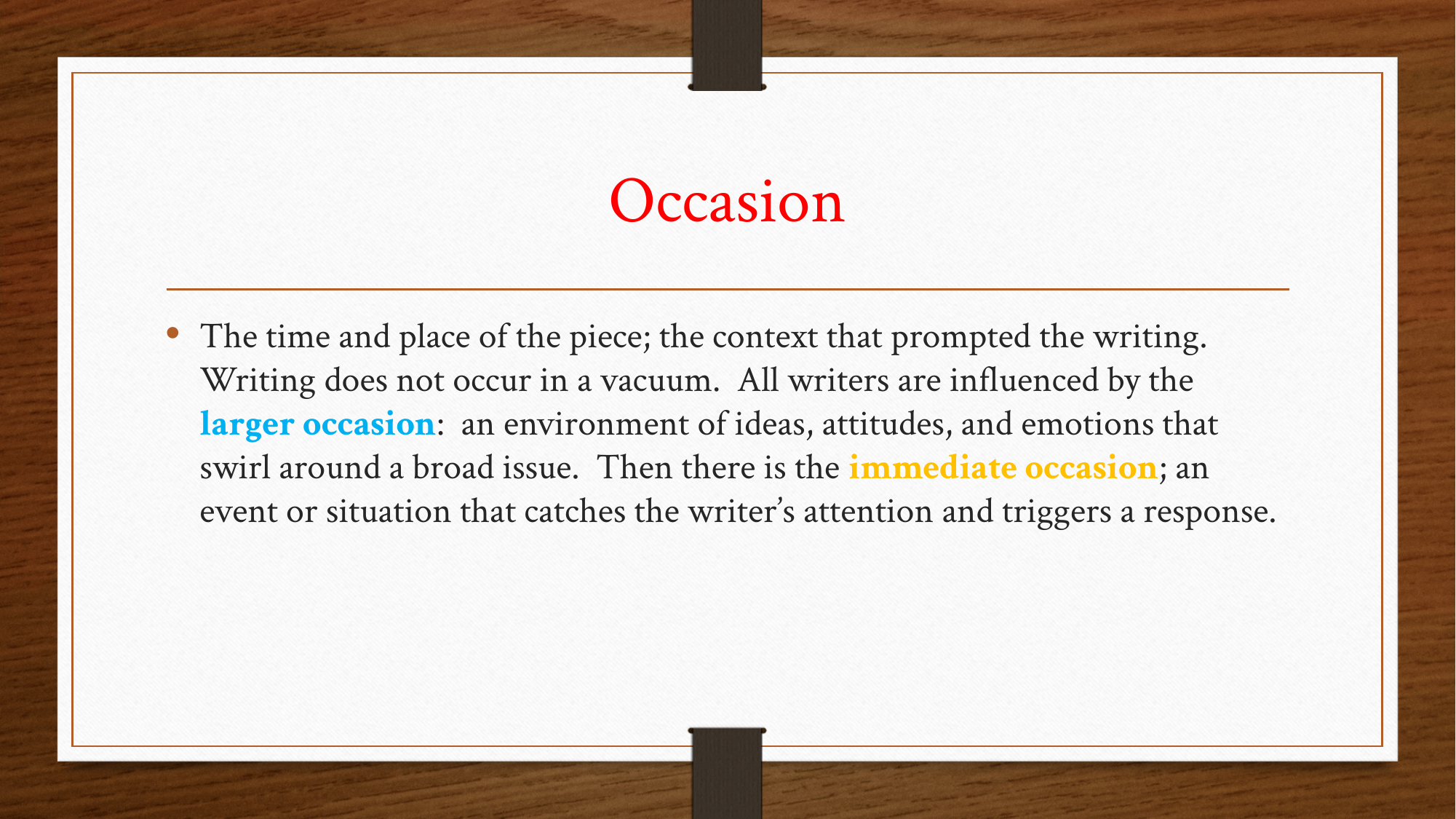

# Occasion
The time and place of the piece; the context that prompted the writing.  Writing does not occur in a vacuum.  All writers are influenced by the larger occasion:  an environment of ideas, attitudes, and emotions that swirl around a broad issue.  Then there is the immediate occasion; an event or situation that catches the writer’s attention and triggers a response.